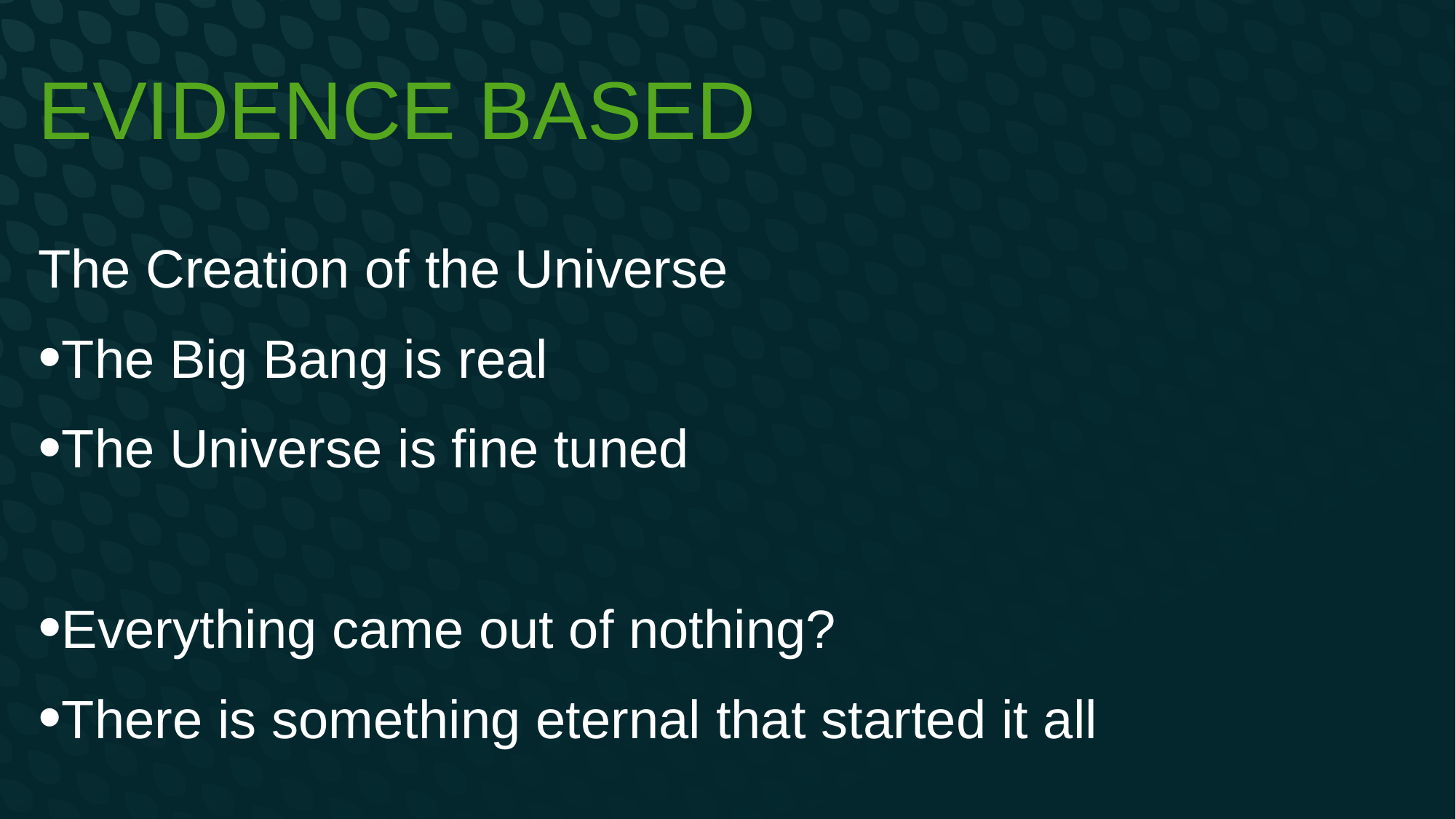

# Evidence based
The Creation of the Universe
The Big Bang is real
The Universe is fine tuned

Everything came out of nothing?
There is something eternal that started it all